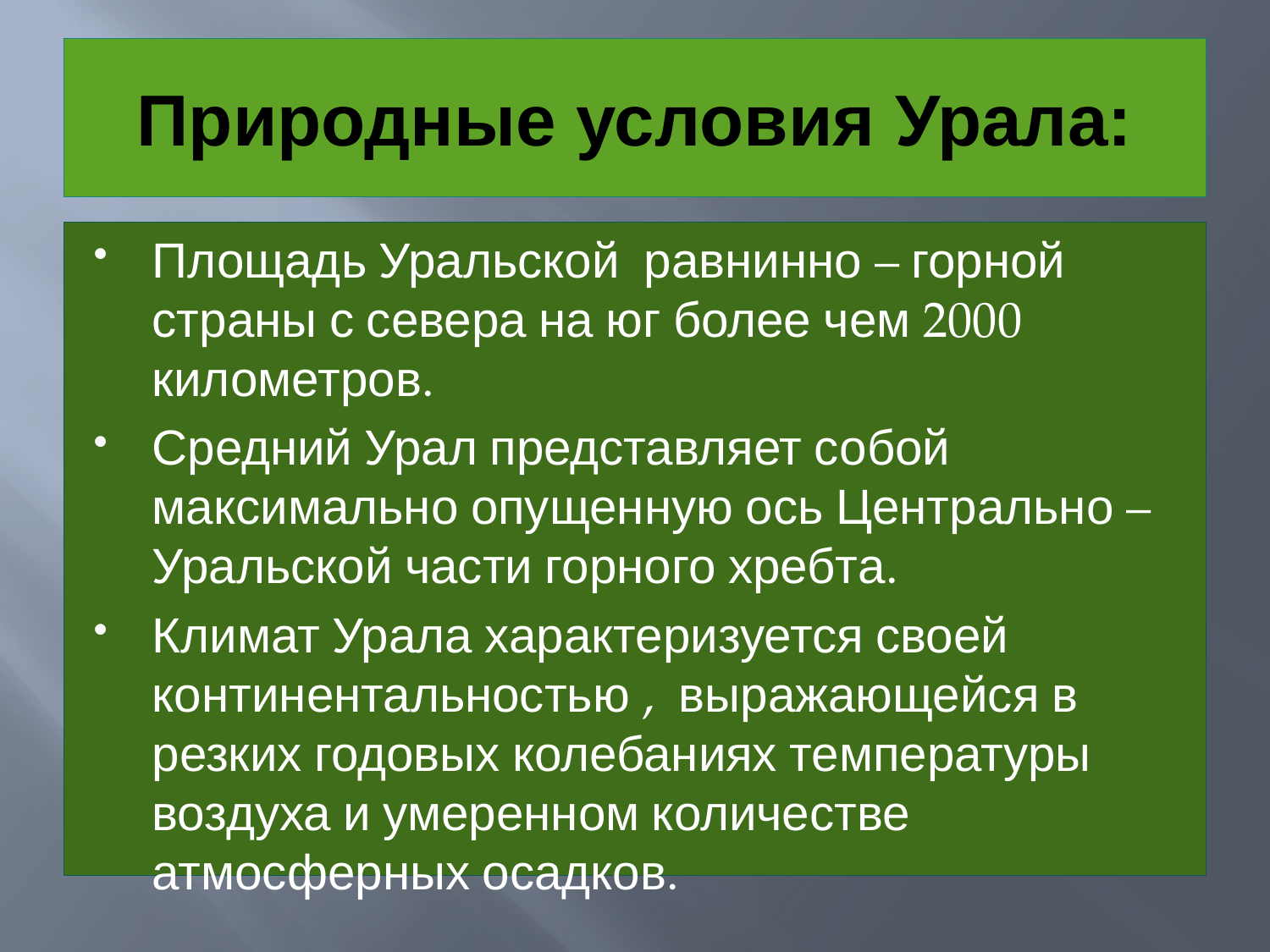

# Природные условия Урала:
Площадь Уральской  равнинно – горной страны с севера на юг более чем 2000 километров.
Средний Урал представляет собой максимально опущенную ось Центрально – Уральской части горного хребта.
Климат Урала характеризуется своей континентальностью ,  выражающейся в  резких годовых колебаниях температуры воздуха и умеренном количестве атмосферных осадков.